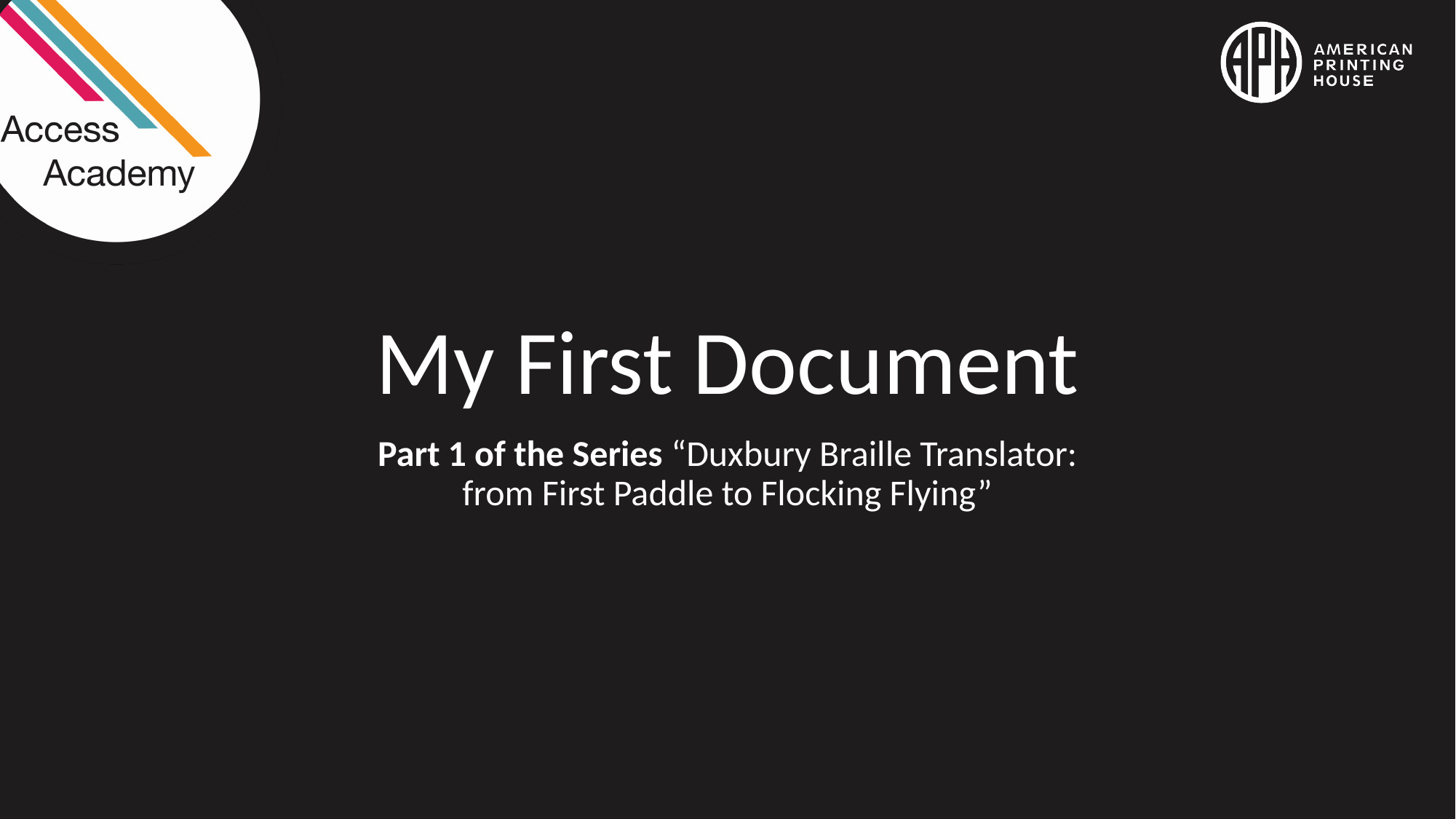

# My First Document
Part 1 of the Series “Duxbury Braille Translator: from First Paddle to Flocking Flying”